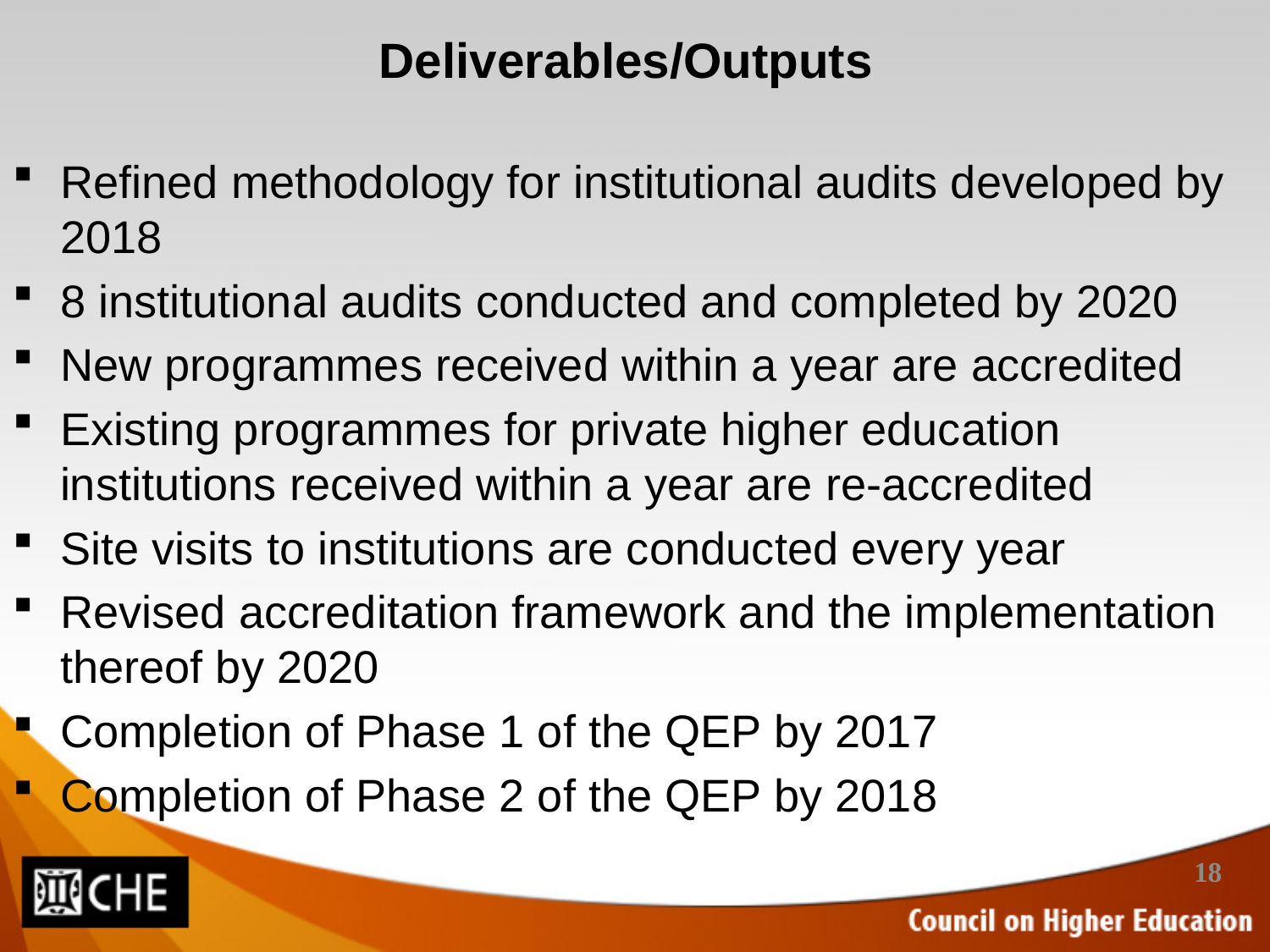

# Deliverables/Outputs
Refined methodology for institutional audits developed by 2018
8 institutional audits conducted and completed by 2020
New programmes received within a year are accredited
Existing programmes for private higher education institutions received within a year are re-accredited
Site visits to institutions are conducted every year
Revised accreditation framework and the implementation thereof by 2020
Completion of Phase 1 of the QEP by 2017
Completion of Phase 2 of the QEP by 2018

18